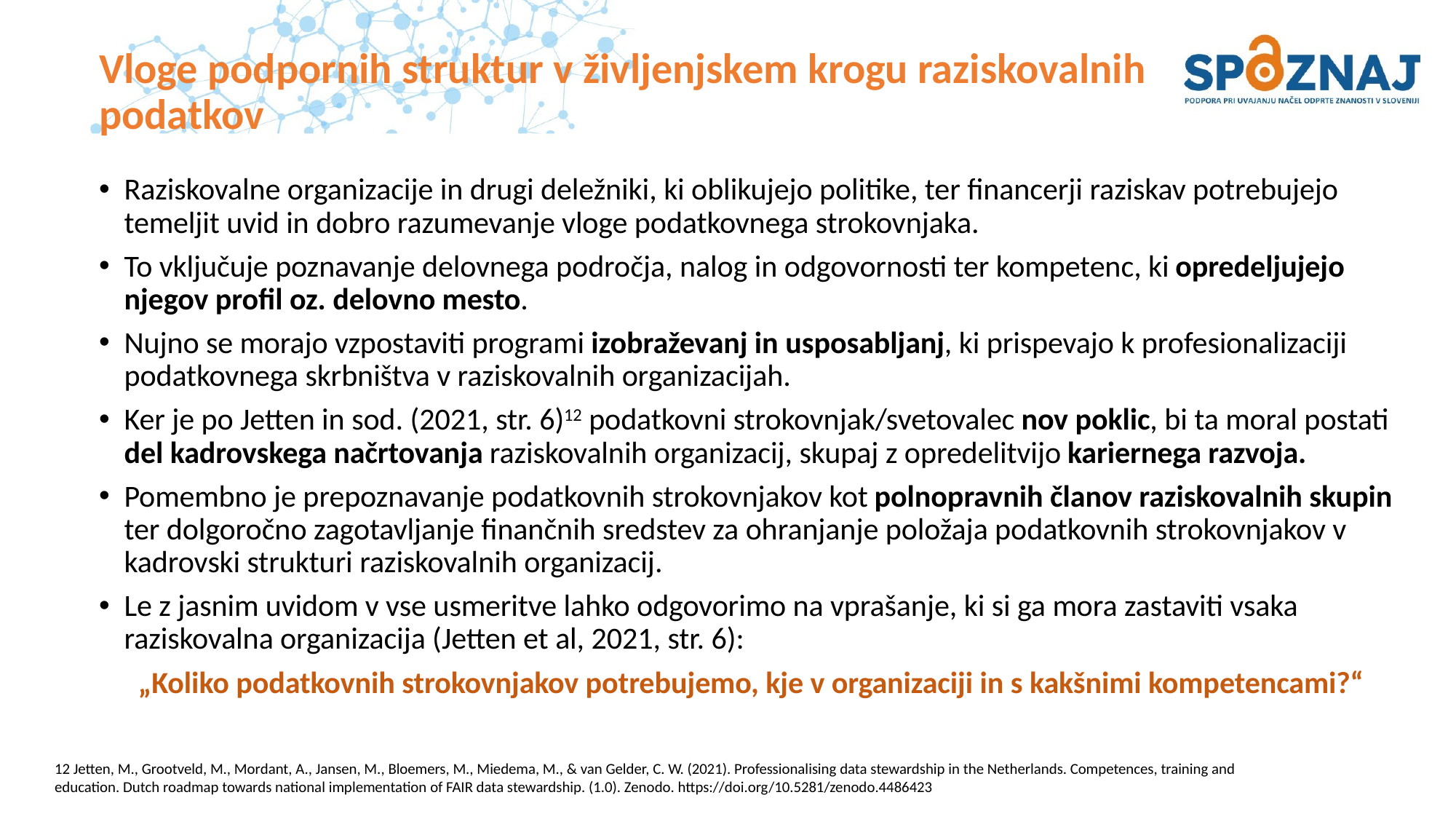

# Vloge podpornih struktur v življenjskem krogu raziskovalnih podatkov
Raziskovalne organizacije in drugi deležniki, ki oblikujejo politike, ter financerji raziskav potrebujejo temeljit uvid in dobro razumevanje vloge podatkovnega strokovnjaka.
To vključuje poznavanje delovnega področja, nalog in odgovornosti ter kompetenc, ki opredeljujejo njegov profil oz. delovno mesto.
Nujno se morajo vzpostaviti programi izobraževanj in usposabljanj, ki prispevajo k profesionalizaciji podatkovnega skrbništva v raziskovalnih organizacijah.
Ker je po Jetten in sod. (2021, str. 6)12 podatkovni strokovnjak/svetovalec nov poklic, bi ta moral postati del kadrovskega načrtovanja raziskovalnih organizacij, skupaj z opredelitvijo kariernega razvoja.
Pomembno je prepoznavanje podatkovnih strokovnjakov kot polnopravnih članov raziskovalnih skupin ter dolgoročno zagotavljanje finančnih sredstev za ohranjanje položaja podatkovnih strokovnjakov v kadrovski strukturi raziskovalnih organizacij.
Le z jasnim uvidom v vse usmeritve lahko odgovorimo na vprašanje, ki si ga mora zastaviti vsaka raziskovalna organizacija (Jetten et al, 2021, str. 6):
„Koliko podatkovnih strokovnjakov potrebujemo, kje v organizaciji in s kakšnimi kompetencami?“
12 Jetten, M., Grootveld, M., Mordant, A., Jansen, M., Bloemers, M., Miedema, M., & van Gelder, C. W. (2021). Professionalising data stewardship in the Netherlands. Competences, training and education. Dutch roadmap towards national implementation of FAIR data stewardship. (1.0). Zenodo. https://doi.org/10.5281/zenodo.4486423